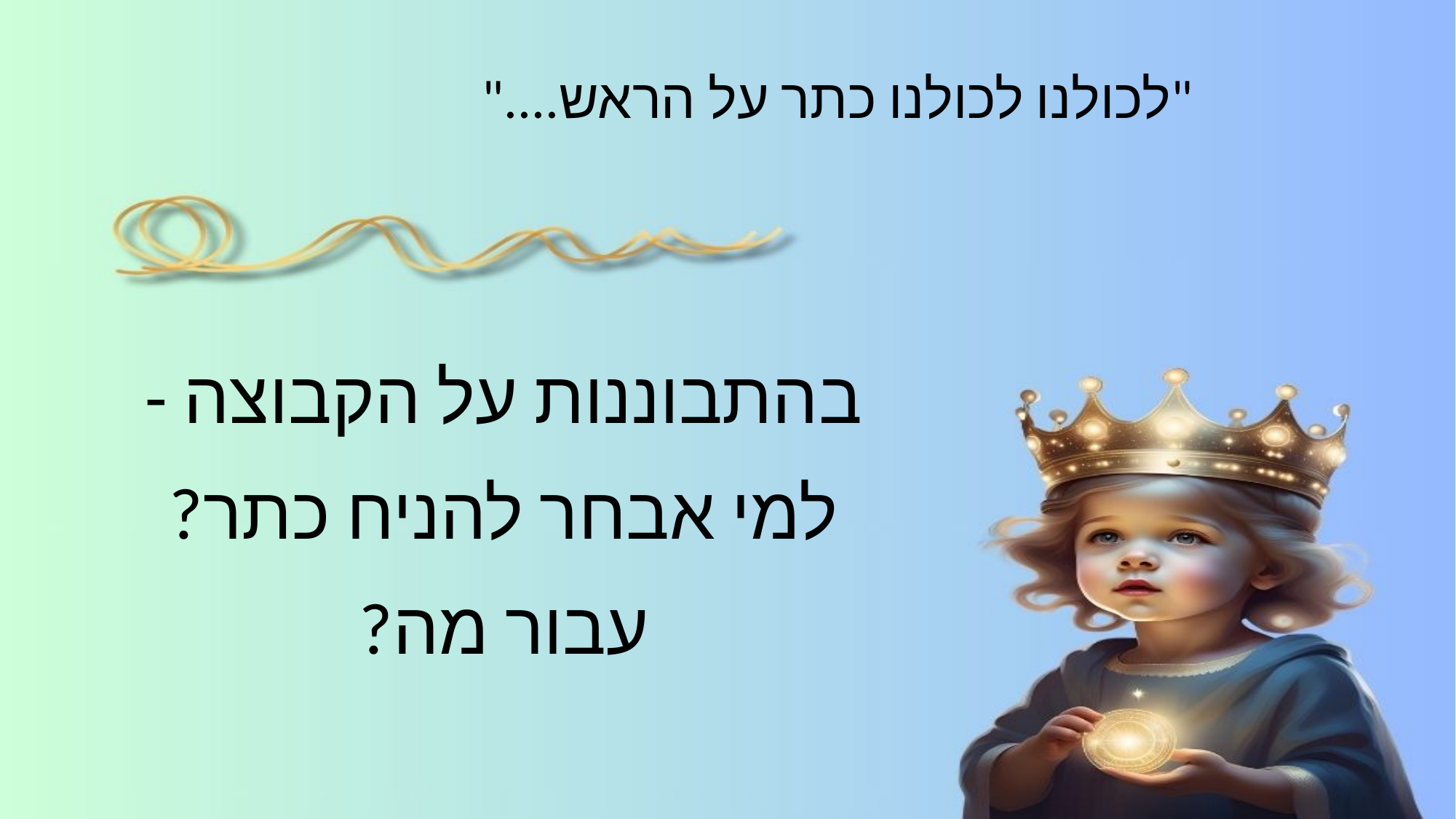

"לכולנו לכולנו כתר על הראש...."
בהתבוננות על הקבוצה -
למי אבחר להניח כתר?
עבור מה?